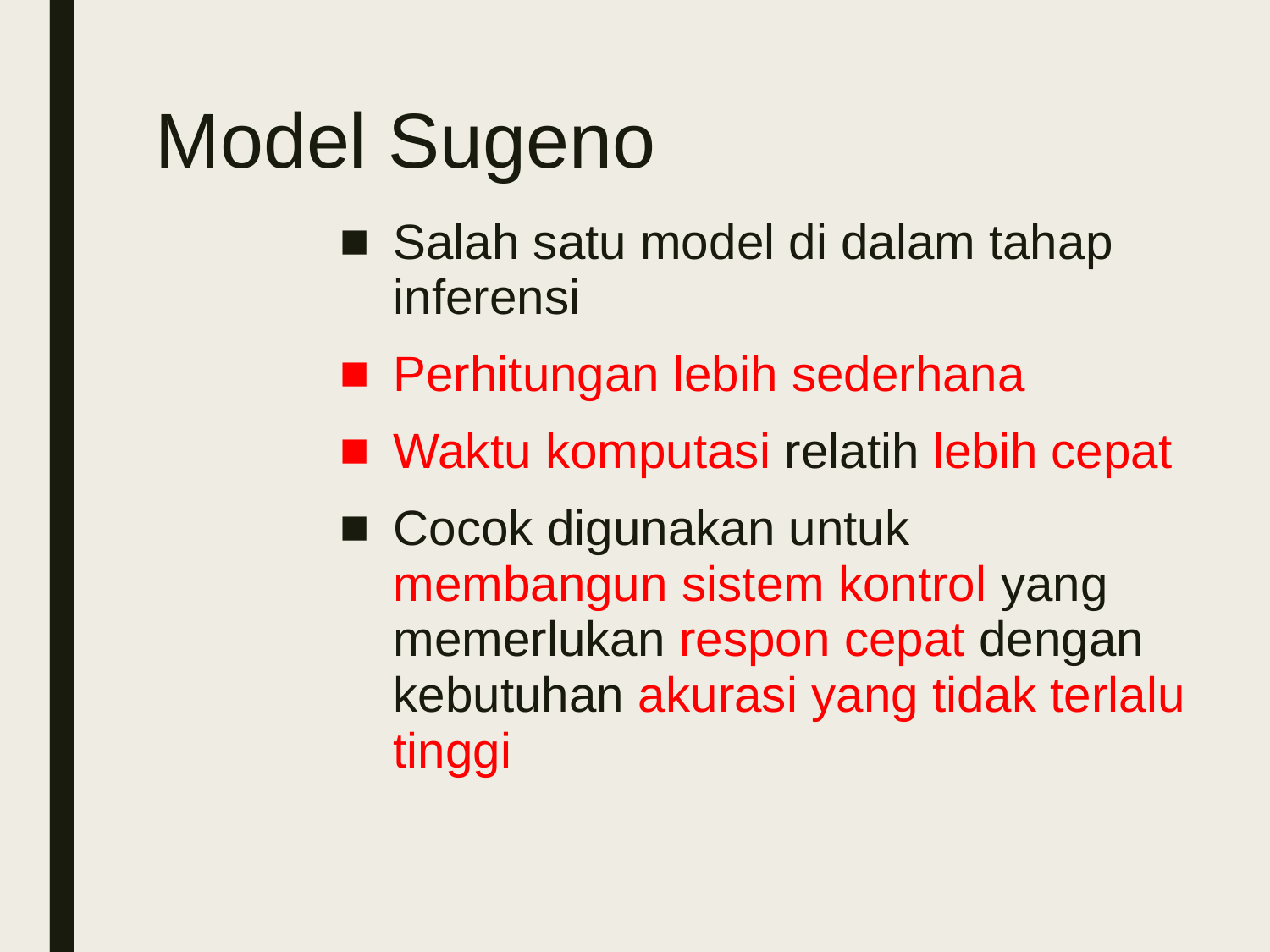

# Model Sugeno
Salah satu model di dalam tahap inferensi
Perhitungan lebih sederhana
Waktu komputasi relatih lebih cepat
Cocok digunakan untuk membangun sistem kontrol yang memerlukan respon cepat dengan kebutuhan akurasi yang tidak terlalu tinggi